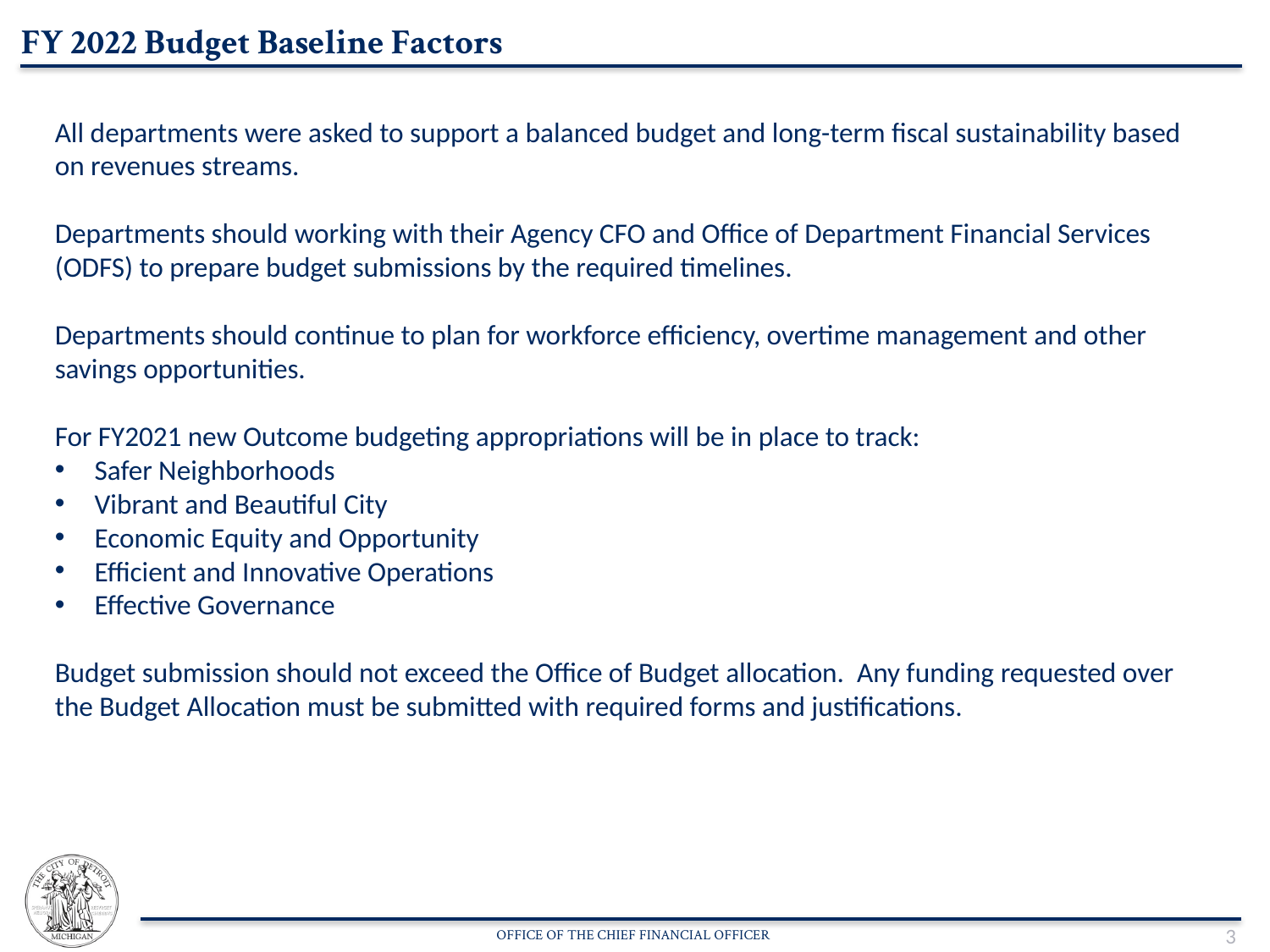

# FY 2022 Budget Baseline Factors

All departments were asked to support a balanced budget and long-term fiscal sustainability based on revenues streams.

Departments should working with their Agency CFO and Office of Department Financial Services (ODFS) to prepare budget submissions by the required timelines.

Departments should continue to plan for workforce efficiency, overtime management and other savings opportunities.

For FY2021 new Outcome budgeting appropriations will be in place to track:
Safer Neighborhoods
Vibrant and Beautiful City
Economic Equity and Opportunity
Efficient and Innovative Operations
Effective Governance

Budget submission should not exceed the Office of Budget allocation.  Any funding requested over the Budget Allocation must be submitted with required forms and justifications.

3